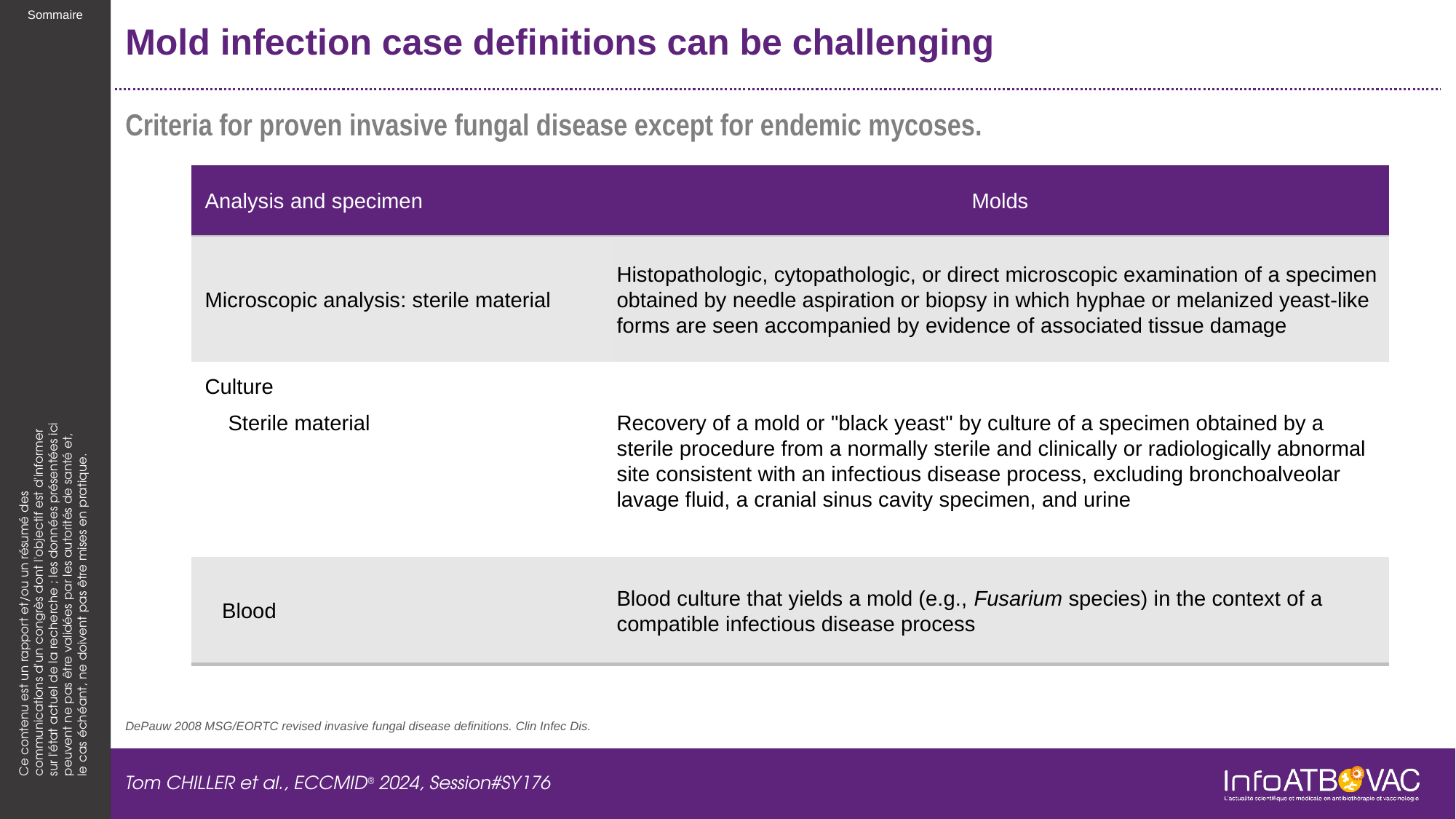

# Mold infection case definitions can be challenging
Criteria for proven invasive fungal disease except for endemic mycoses.
| Analysis and specimen | Molds |
| --- | --- |
| Microscopic analysis: sterile material | Histopathologic, cytopathologic, or direct microscopic examination of a specimen obtained by needle aspiration or biopsy in which hyphae or melanized yeast-like forms are seen accompanied by evidence of associated tissue damage |
| Culture |  |
| Sterile material | Recovery of a mold or "black yeast" by culture of a specimen obtained by a sterile procedure from a normally sterile and clinically or radiologically abnormal site consistent with an infectious disease process, excluding bronchoalveolar lavage fluid, a cranial sinus cavity specimen, and urine |
| Blood | Blood culture that yields a mold (e.g., Fusarium species) in the context of a compatible infectious disease process |
DePauw 2008 MSG/EORTC revised invasive fungal disease definitions. Clin Infec Dis.
Tom CHILLER et al., ECCMID® 2024, Session#SY176